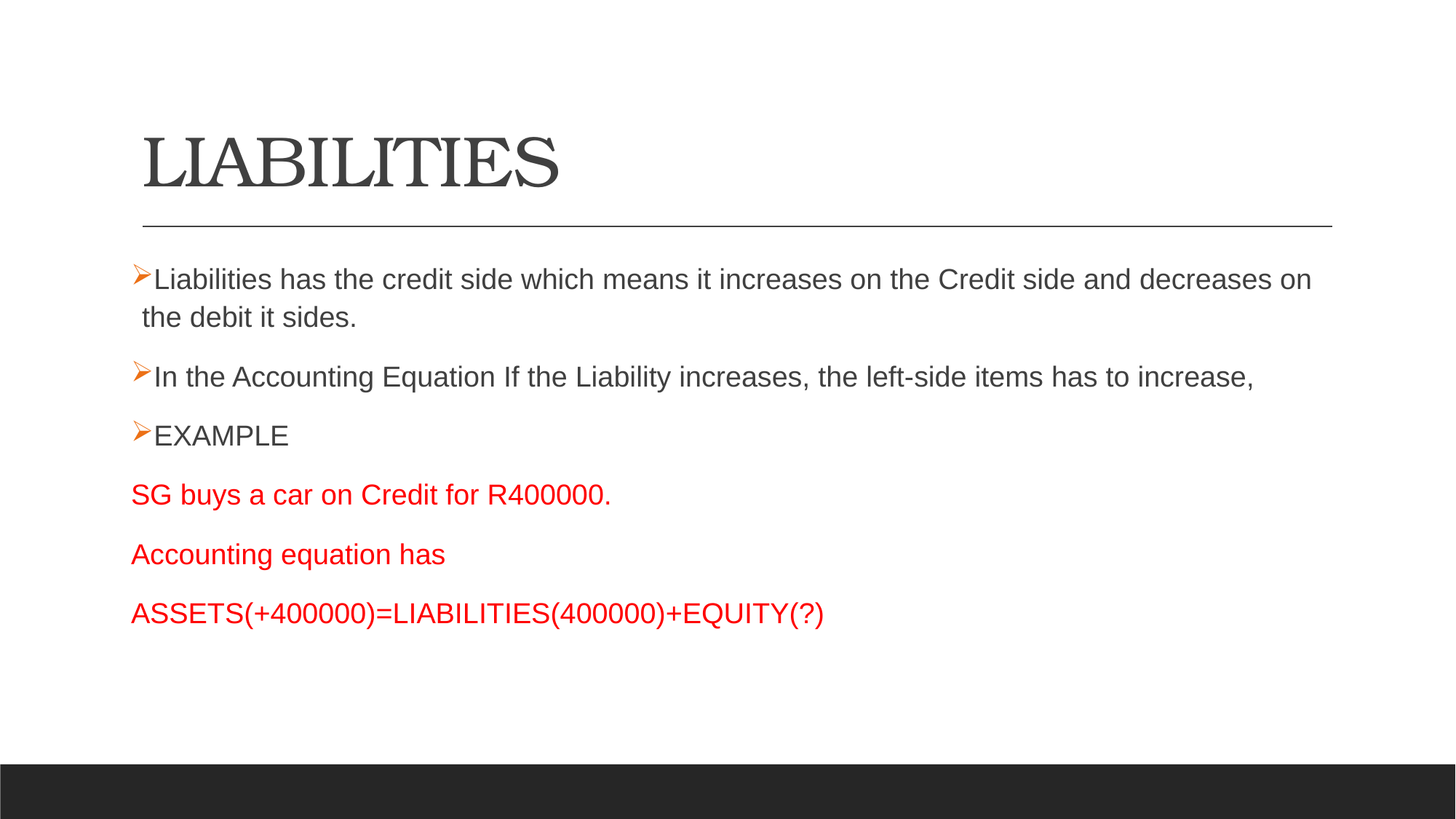

# LIABILITIES
Liabilities has the credit side which means it increases on the Credit side and decreases on the debit it sides.
In the Accounting Equation If the Liability increases, the left-side items has to increase,
EXAMPLE
SG buys a car on Credit for R400000.
Accounting equation has
ASSETS(+400000)=LIABILITIES(400000)+EQUITY(?)